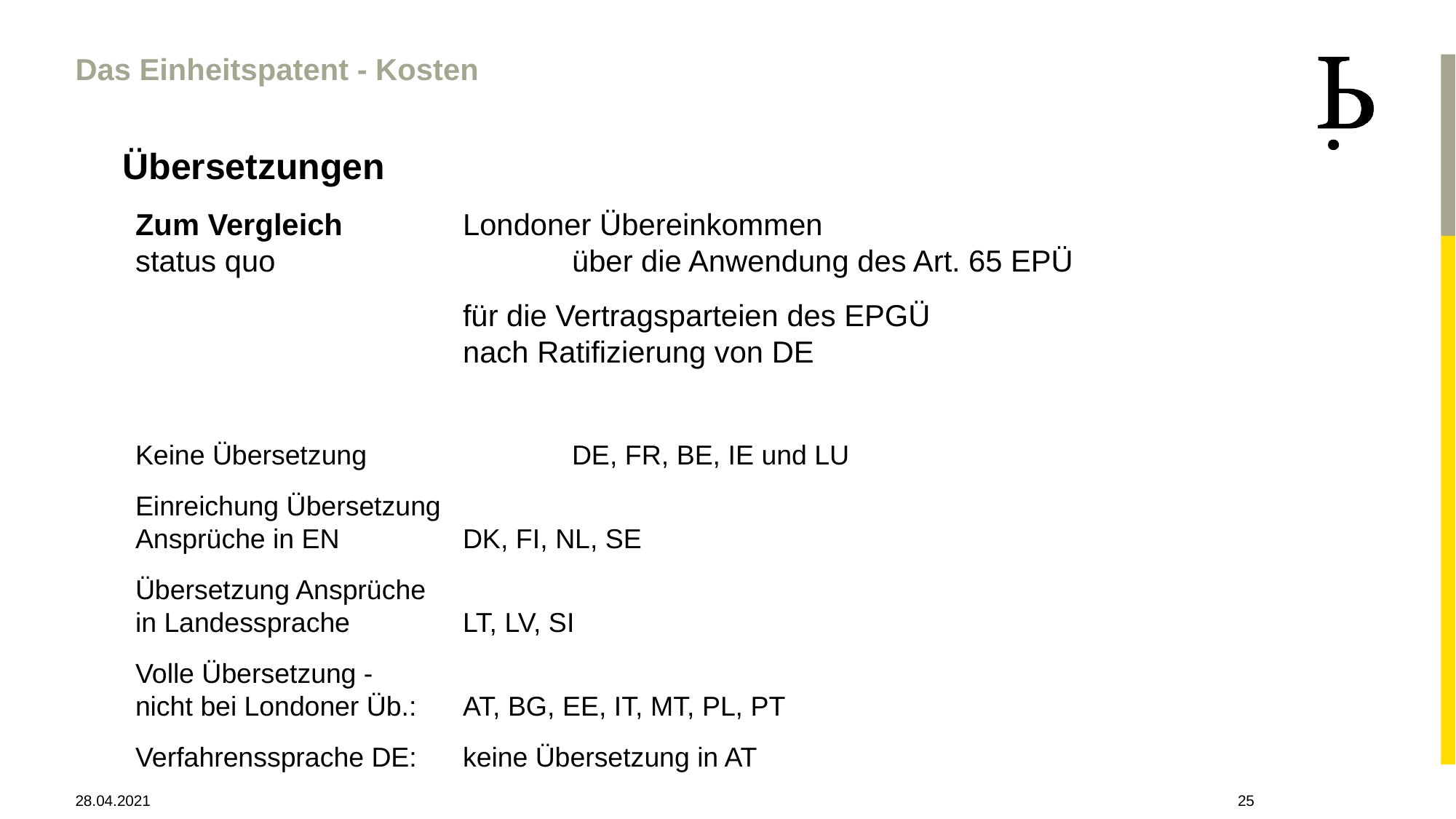

Das Einheitspatent - Kosten
Übersetzungen
Zum Vergleich 		Londoner Übereinkommen
status quo			über die Anwendung des Art. 65 EPÜ
			für die Vertragsparteien des EPGÜ
			nach Ratifizierung von DE

Keine Übersetzung 		DE, FR, BE, IE und LU
Einreichung Übersetzung
Ansprüche in EN		DK, FI, NL, SE
Übersetzung Ansprüche
in Landessprache		LT, LV, SI
Volle Übersetzung -
nicht bei Londoner Üb.:	AT, BG, EE, IT, MT, PL, PT
Verfahrenssprache DE:	keine Übersetzung in AT
28.04.2021
25